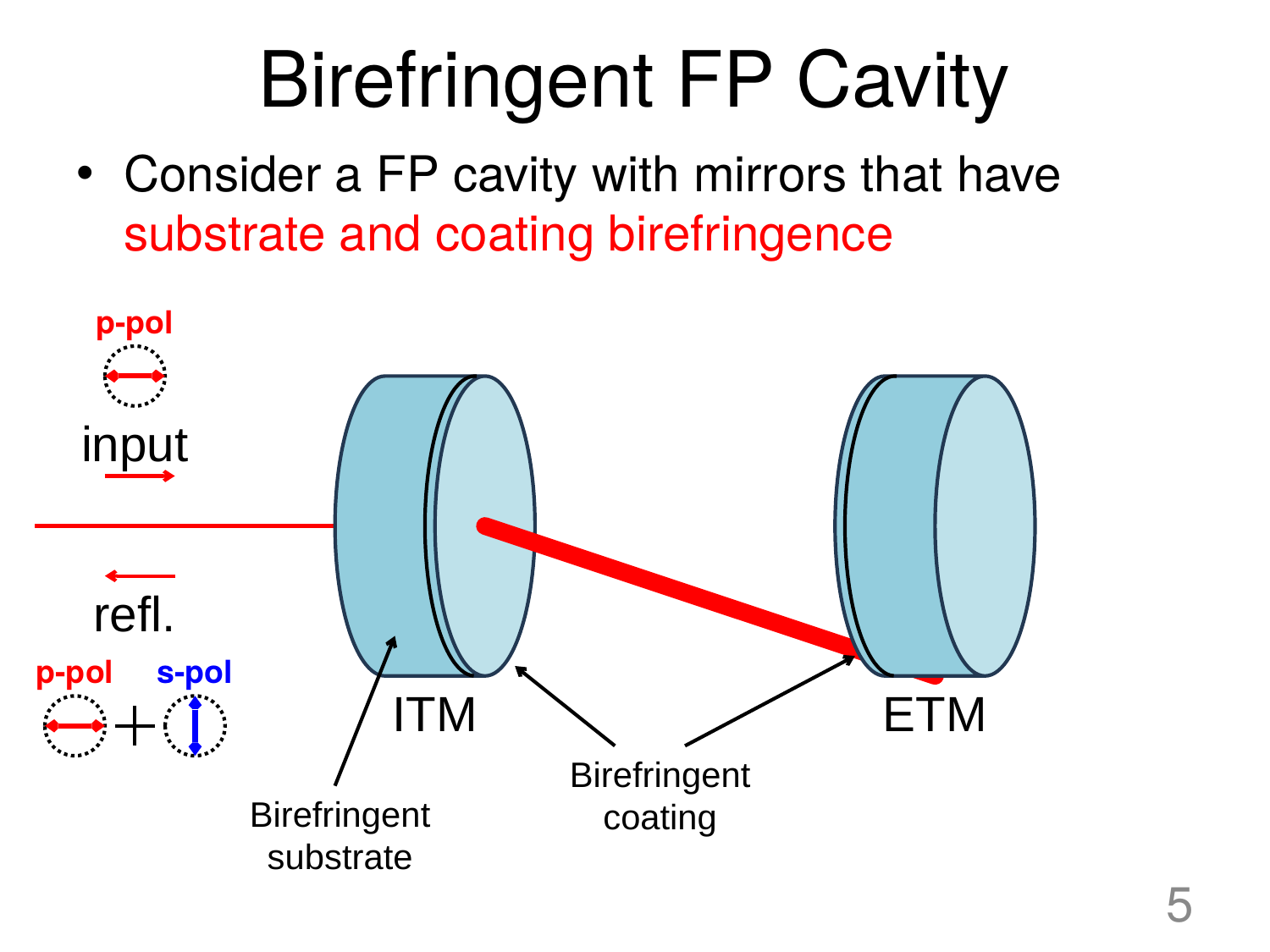

# Birefringent FP Cavity
Consider a FP cavity with mirrors that have substrate and coating birefringence
p-pol

input

refl.
s-pol
p-pol
ITM
ETM

Birefringent coating
Birefringent substrate
5